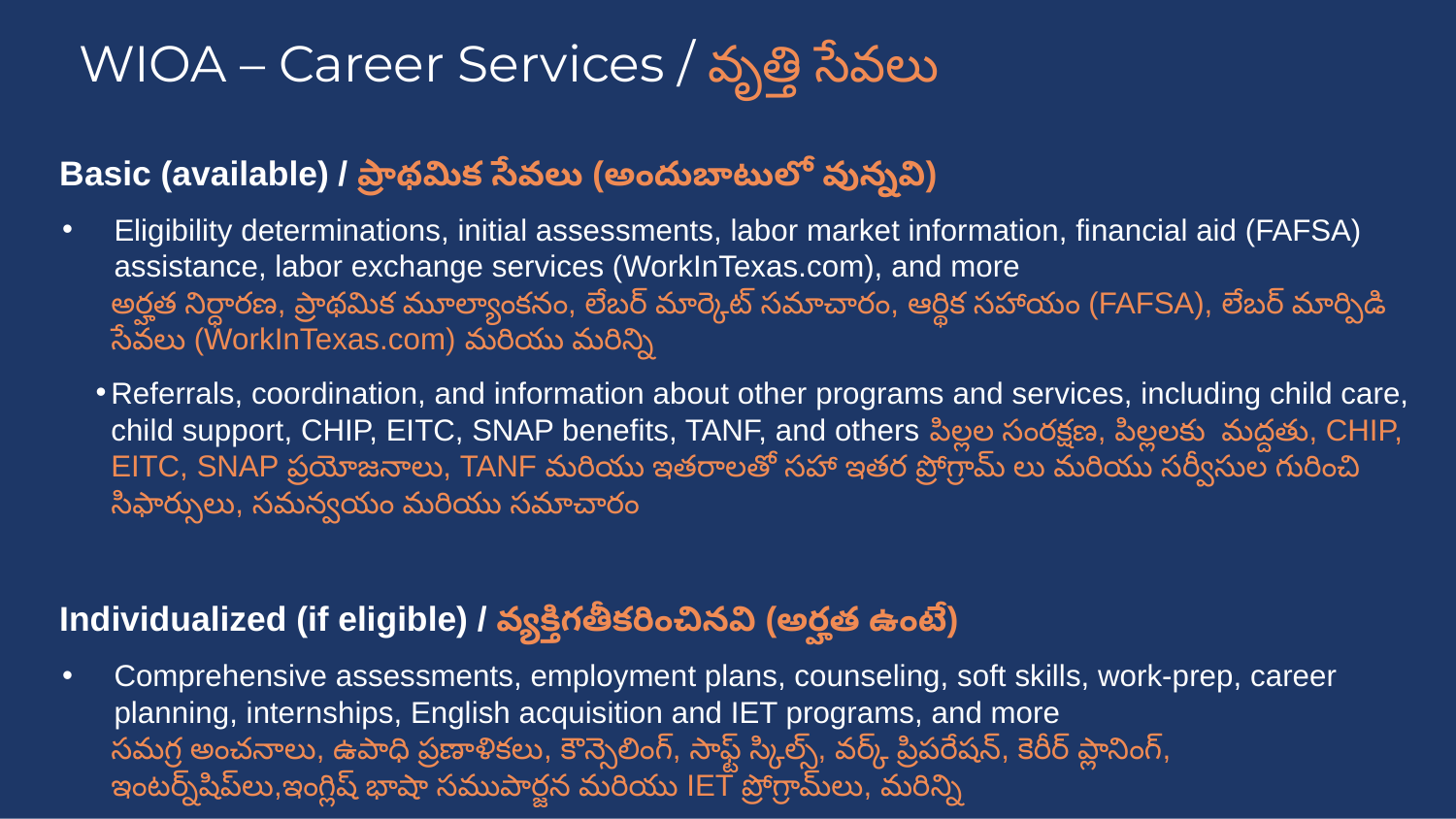

# WIOA – Career Services / వృత్తి సేవలు

Basic (available) / ప్రాథమిక సేవలు (అందుబాటులో వున్నవి)
Eligibility determinations, initial assessments, labor market information, financial aid (FAFSA) assistance, labor exchange services (WorkInTexas.com), and more
అర్హత నిర్ధారణ, ప్రాథమిక మూల్యాంకనం, లేబర్ మార్కెట్ సమాచారం, ఆర్థిక సహాయం (FAFSA), లేబర్ మార్పిడి సేవలు (WorkInTexas.com) మరియు మరిన్ని
Referrals, coordination, and information about other programs and services, including child care, child support, CHIP, EITC, SNAP benefits, TANF, and others పిల్లల సంరక్షణ, పిల్లలకు  మద్దతు, CHIP, EITC, SNAP ప్రయోజనాలు, TANF మరియు ఇతరాలతో సహా ఇతర ప్రోగ్రామ్ లు మరియు సర్వీసుల గురించి సిఫార్సులు, సమన్వయం మరియు సమాచారం

Individualized (if eligible) / వ్యక్తిగతీకరించినవి (అర్హత ఉంటే)
Comprehensive assessments, employment plans, counseling, soft skills, work-prep, career planning, internships, English acquisition and IET programs, and more
సమగ్ర అంచనాలు, ఉపాధి ప్రణాళికలు, కౌన్సెలింగ్, సాఫ్ట్ స్కిల్స్, వర్క్ ప్రిపరేషన్, కెరీర్ ప్లానింగ్, ఇంటర్న్‌షిప్‌లు,ఇంగ్లిష్ భాషా సముపార్జన మరియు IET ప్రోగ్రామ్‌లు, మరిన్ని